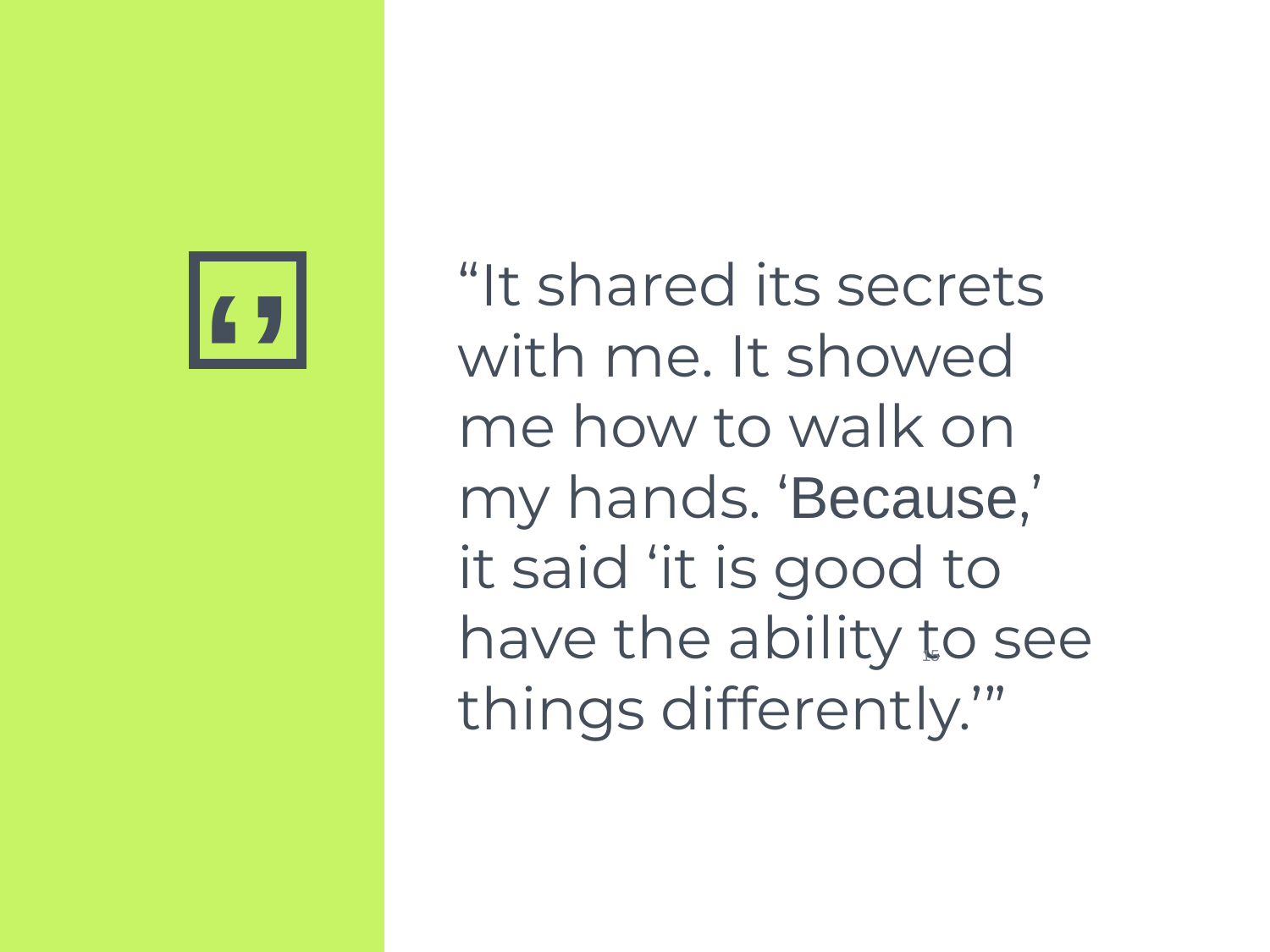

“It shared its secrets with me. It showed me how to walk on my hands. ‘Because,’ it said ‘it is good to have the ability to see things differently.’”
15